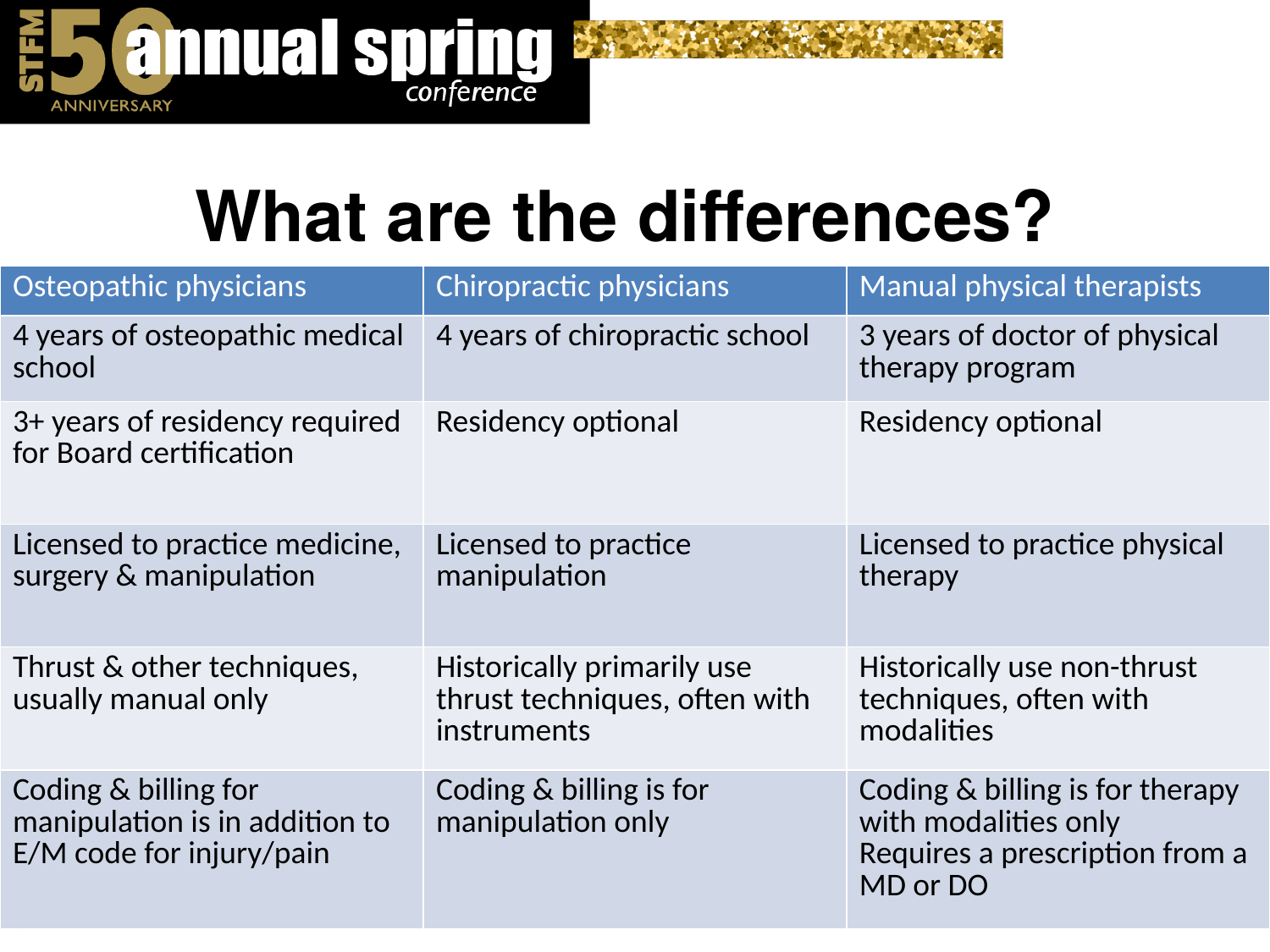

# What are the differences?
| Osteopathic physicians | Chiropractic physicians | Manual physical therapists |
| --- | --- | --- |
| 4 years of osteopathic medical school | 4 years of chiropractic school | 3 years of doctor of physical therapy program |
| 3+ years of residency required for Board certification | Residency optional | Residency optional |
| Licensed to practice medicine, surgery & manipulation | Licensed to practice manipulation | Licensed to practice physical therapy |
| Thrust & other techniques, usually manual only | Historically primarily use thrust techniques, often with instruments | Historically use non-thrust techniques, often with modalities |
| Coding & billing for manipulation is in addition to E/M code for injury/pain | Coding & billing is for manipulation only | Coding & billing is for therapy with modalities only Requires a prescription from a MD or DO |